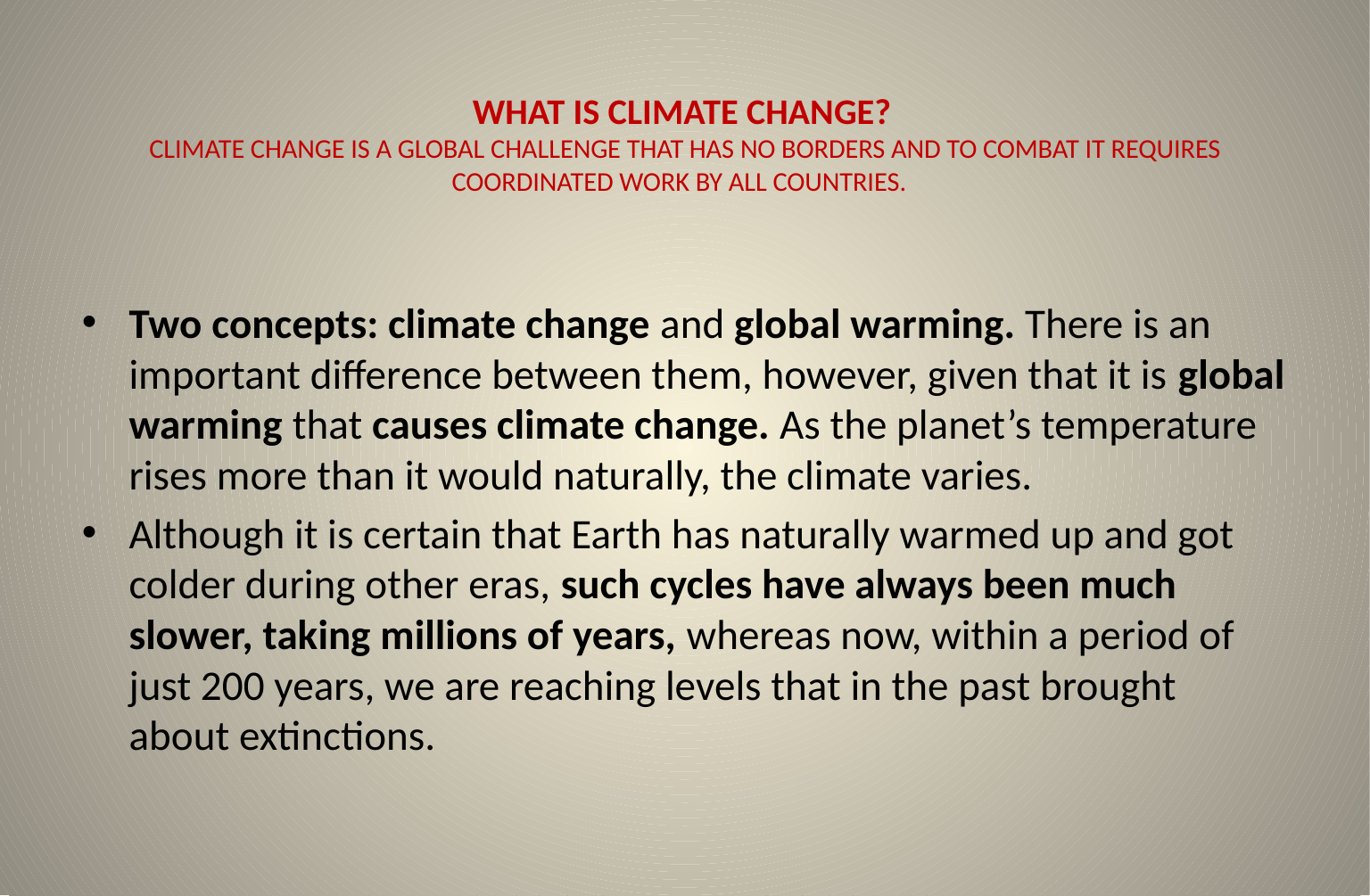

# What is climate change? Climate change is a global challenge that has no borders and to combat it requires coordinated work by all countries.
Two concepts: climate change and global warming. There is an important difference between them, however, given that it is global warming that causes climate change. As the planet’s temperature rises more than it would naturally, the climate varies.
Although it is certain that Earth has naturally warmed up and got colder during other eras, such cycles have always been much slower, taking millions of years, whereas now, within a period of just 200 years, we are reaching levels that in the past brought about extinctions.